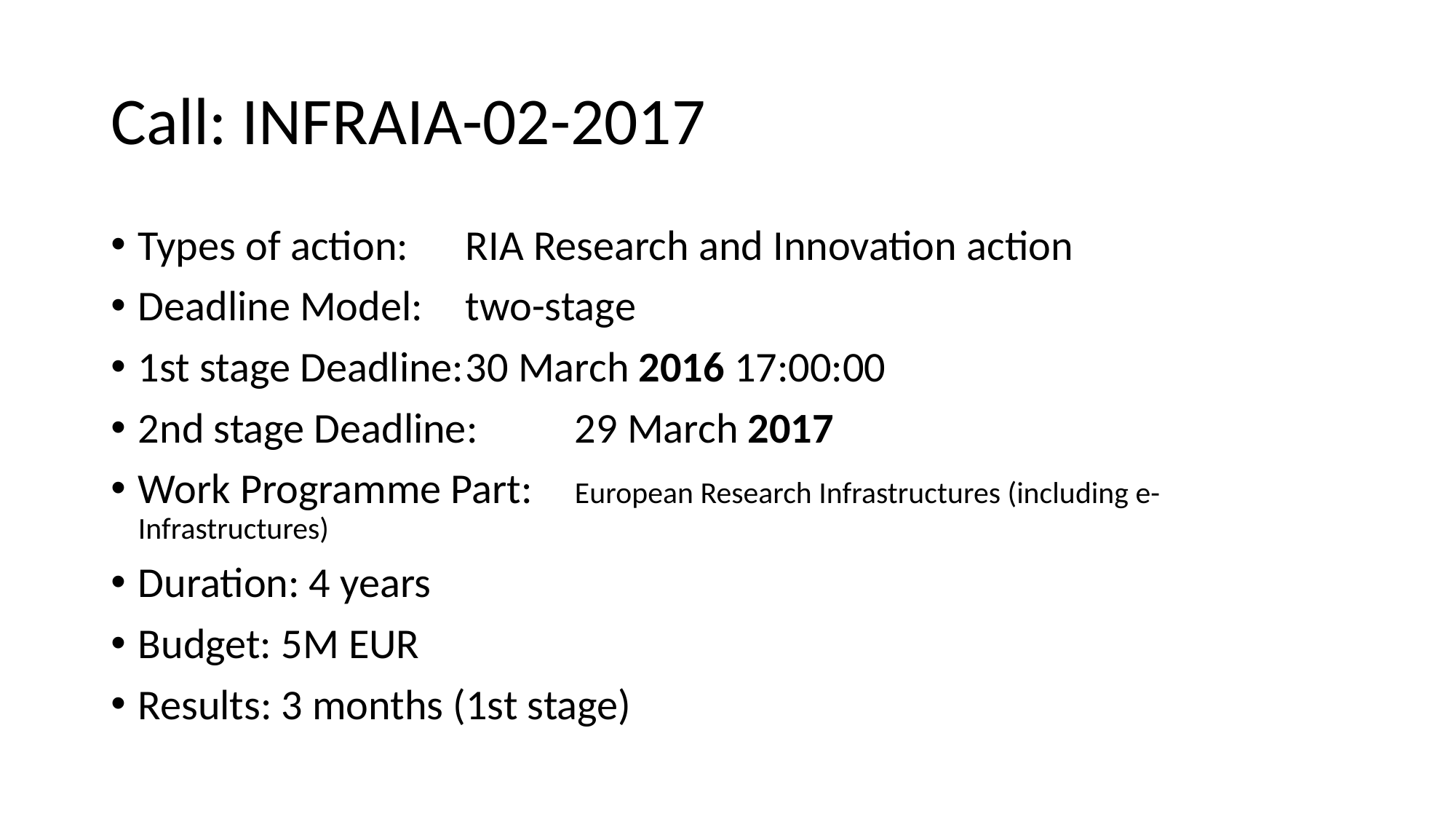

# Call: INFRAIA-02-2017
Types of action:	RIA Research and Innovation action
Deadline Model: 	two-stage
1st stage Deadline:	30 March 2016 17:00:00
2nd stage Deadline:	29 March 2017
Work Programme Part:	European Research Infrastructures (including e-Infrastructures)
Duration: 4 years
Budget: 5M EUR
Results: 3 months (1st stage)